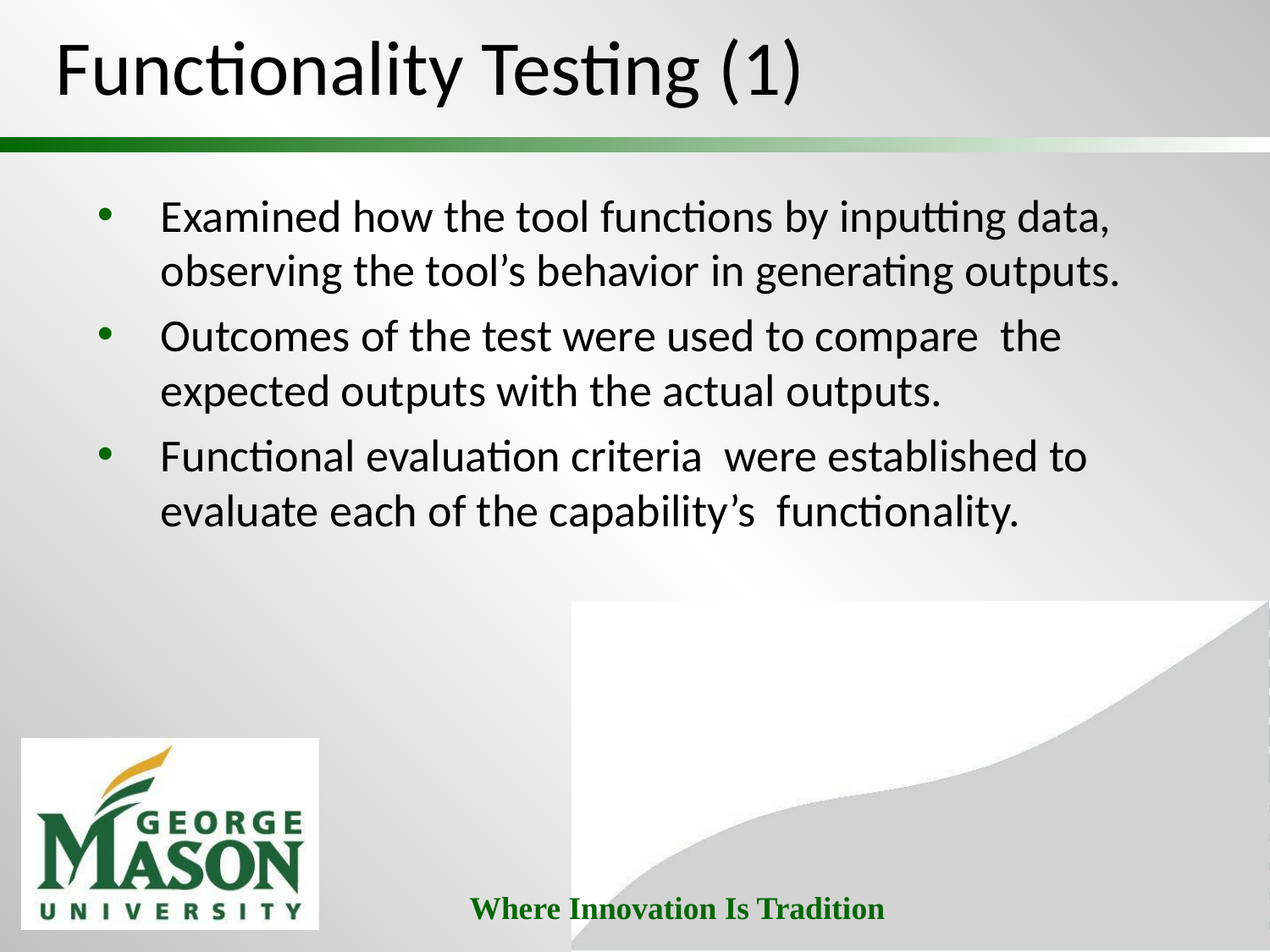

# Functionality Testing (1)
Examined how the tool functions by inputting data, observing the tool’s behavior in generating outputs.
Outcomes of the test were used to compare  the expected outputs with the actual outputs.
Functional evaluation criteria  were established to evaluate each of the capability’s  functionality.